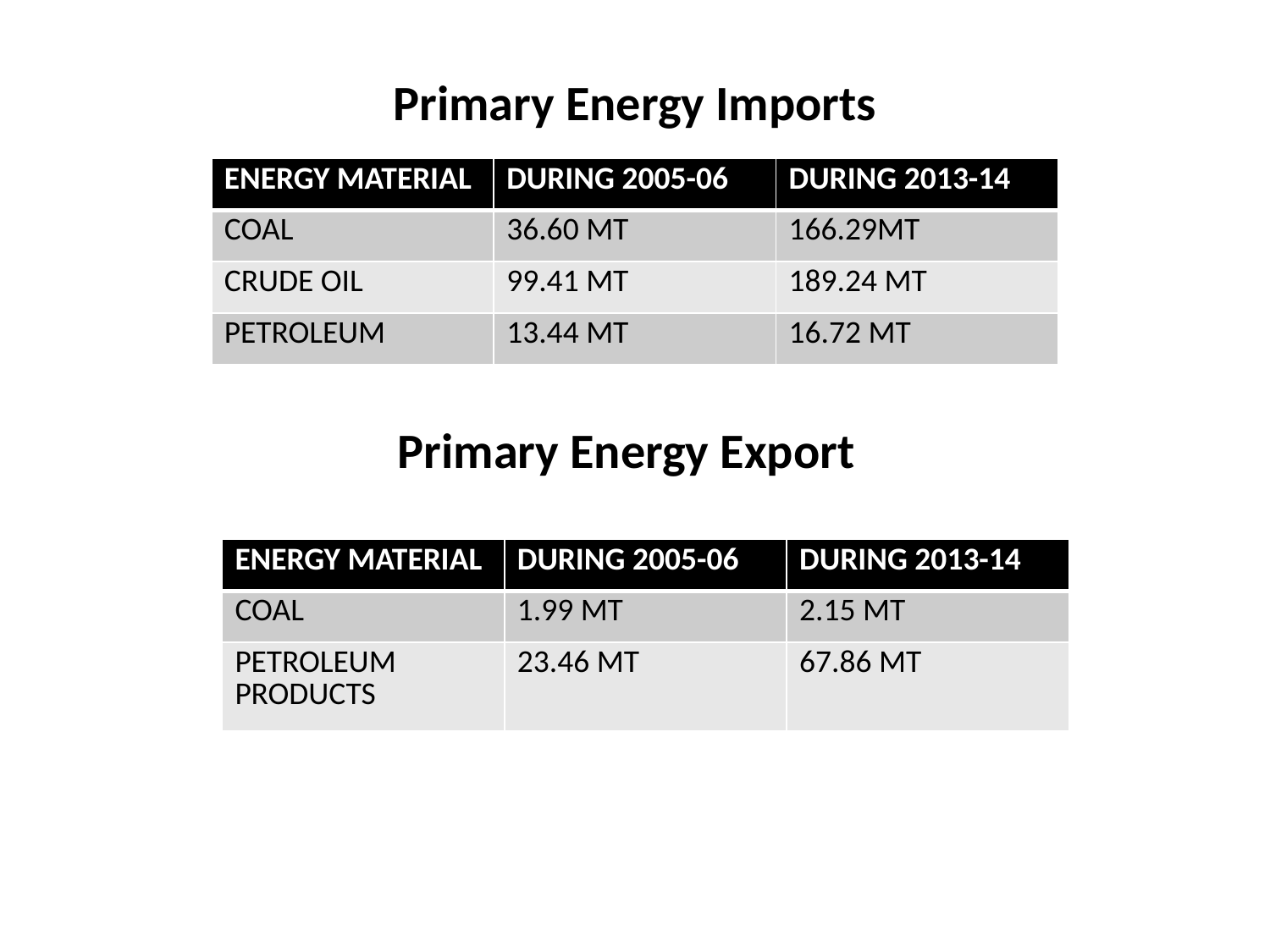

# Primary Energy Imports
| ENERGY MATERIAL | DURING 2005-06 | DURING 2013-14 |
| --- | --- | --- |
| COAL | 36.60 MT | 166.29MT |
| CRUDE OIL | 99.41 MT | 189.24 MT |
| PETROLEUM | 13.44 MT | 16.72 MT |

                Primary Energy Export
| ENERGY MATERIAL | DURING 2005-06 | DURING 2013-14 |
| --- | --- | --- |
| COAL | 1.99 MT | 2.15 MT |
| PETROLEUM PRODUCTS | 23.46 MT | 67.86 MT |